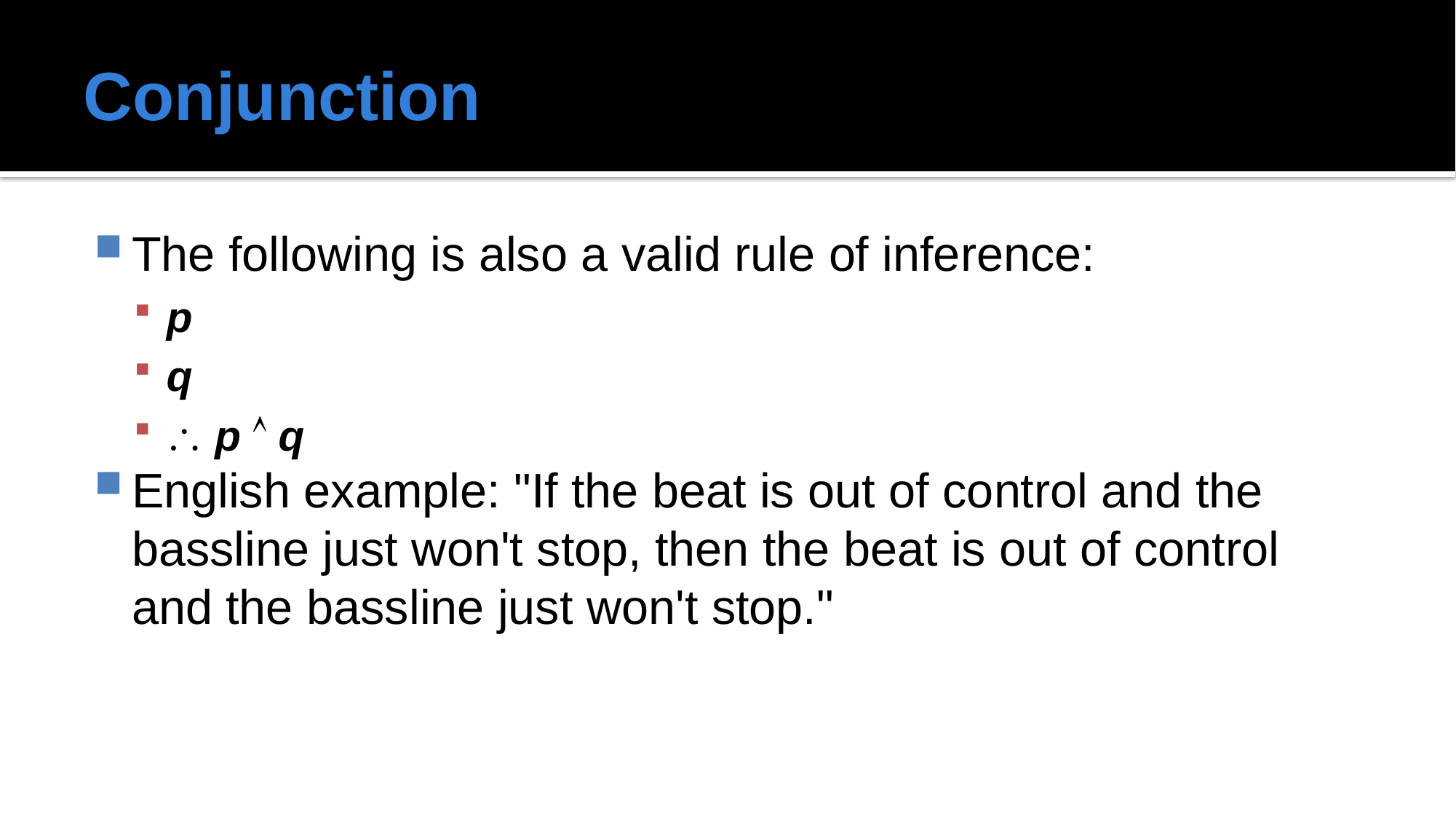

# Conjunction
The following is also a valid rule of inference:
p
q
∴ p ∧ q
English example: "If the beat is out of control and the bassline just won't stop, then the beat is out of control and the bassline just won't stop."